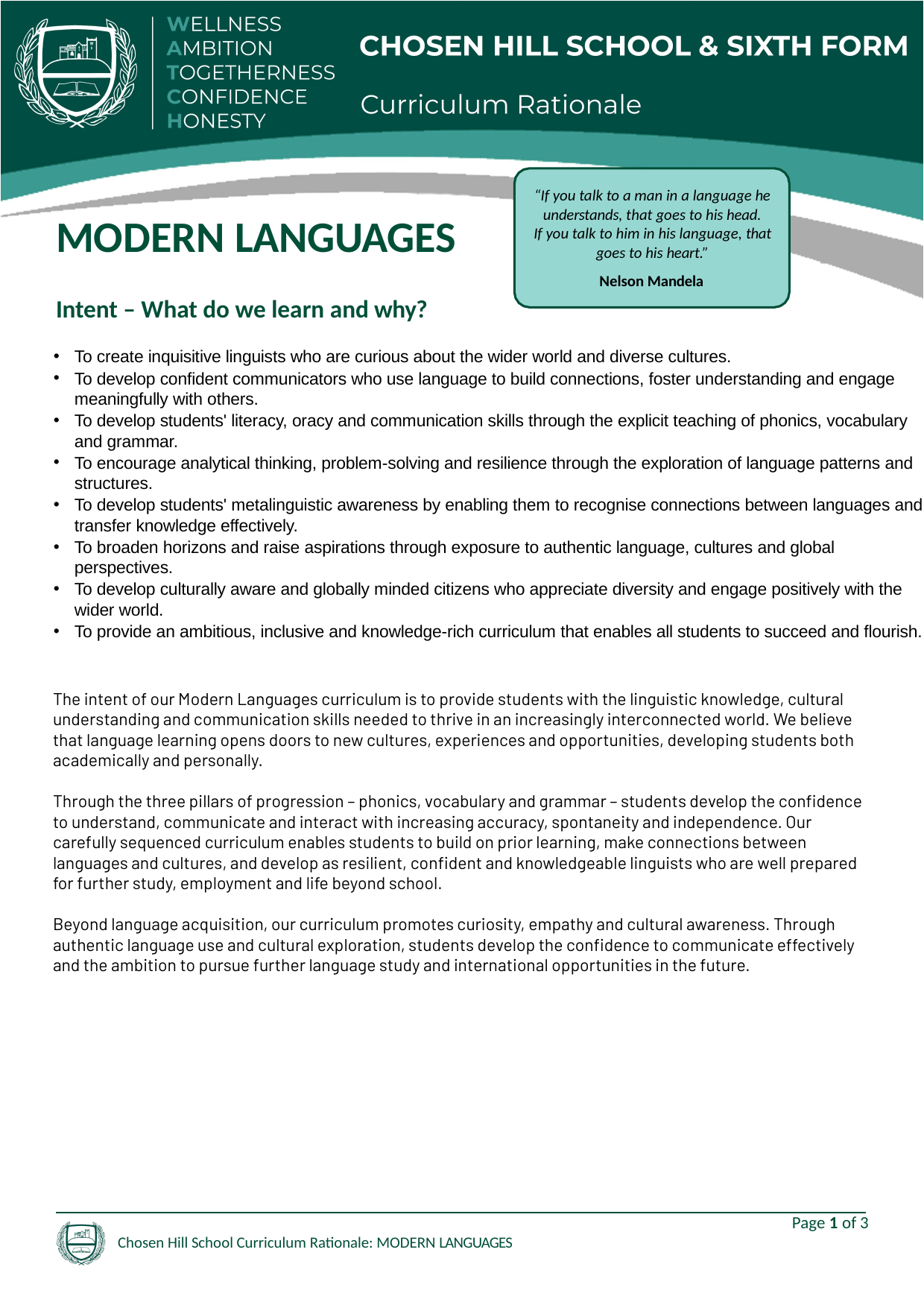

“If you talk to a man in a language he understands, that goes to his head.
If you talk to him in his language, that goes to his heart.”
# MODERN LANGUAGES
Nelson Mandela
Intent – What do we learn and why?
To create inquisitive linguists who are curious about the wider world and diverse cultures.
To develop confident communicators who use language to build connections, foster understanding and engage meaningfully with others.
To develop students' literacy, oracy and communication skills through the explicit teaching of phonics, vocabulary and grammar.
To encourage analytical thinking, problem-solving and resilience through the exploration of language patterns and structures.
To develop students' metalinguistic awareness by enabling them to recognise connections between languages and transfer knowledge effectively.
To broaden horizons and raise aspirations through exposure to authentic language, cultures and global perspectives.
To develop culturally aware and globally minded citizens who appreciate diversity and engage positively with the wider world.
To provide an ambitious, inclusive and knowledge-rich curriculum that enables all students to succeed and flourish.

The intent of our Modern Languages curriculum is to provide students with the linguistic knowledge, cultural understanding and communication skills needed to thrive in an increasingly interconnected world. We believe that language learning opens doors to new cultures, experiences and opportunities, developing students both academically and personally.

Through the three pillars of progression – phonics, vocabulary and grammar – students develop the confidence to understand, communicate and interact with increasing accuracy, spontaneity and independence. Our carefully sequenced curriculum enables students to build on prior learning, make connections between languages and cultures, and develop as resilient, confident and knowledgeable linguists who are well prepared for further study, employment and life beyond school.

Beyond language acquisition, our curriculum promotes curiosity, empathy and cultural awareness. Through authentic language use and cultural exploration, students develop the confidence to communicate effectively and the ambition to pursue further language study and international opportunities in the future.

Page 1 of 3
Chosen Hill School Curriculum Rationale: MODERN LANGUAGES